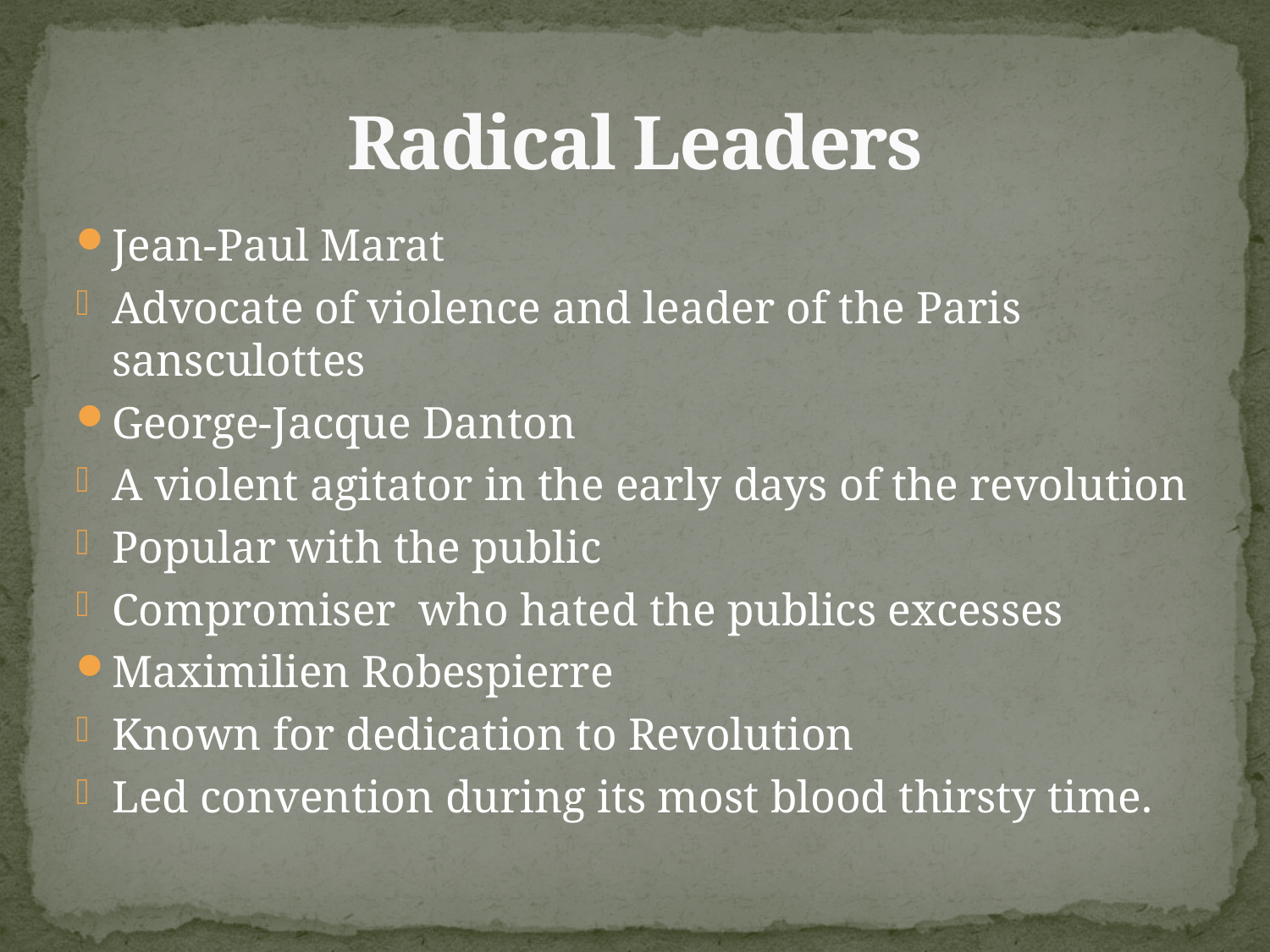

# Radical Leaders
Jean-Paul Marat
Advocate of violence and leader of the Paris sansculottes
George-Jacque Danton
A violent agitator in the early days of the revolution
Popular with the public
Compromiser  who hated the publics excesses
Maximilien Robespierre
Known for dedication to Revolution
Led convention during its most blood thirsty time.